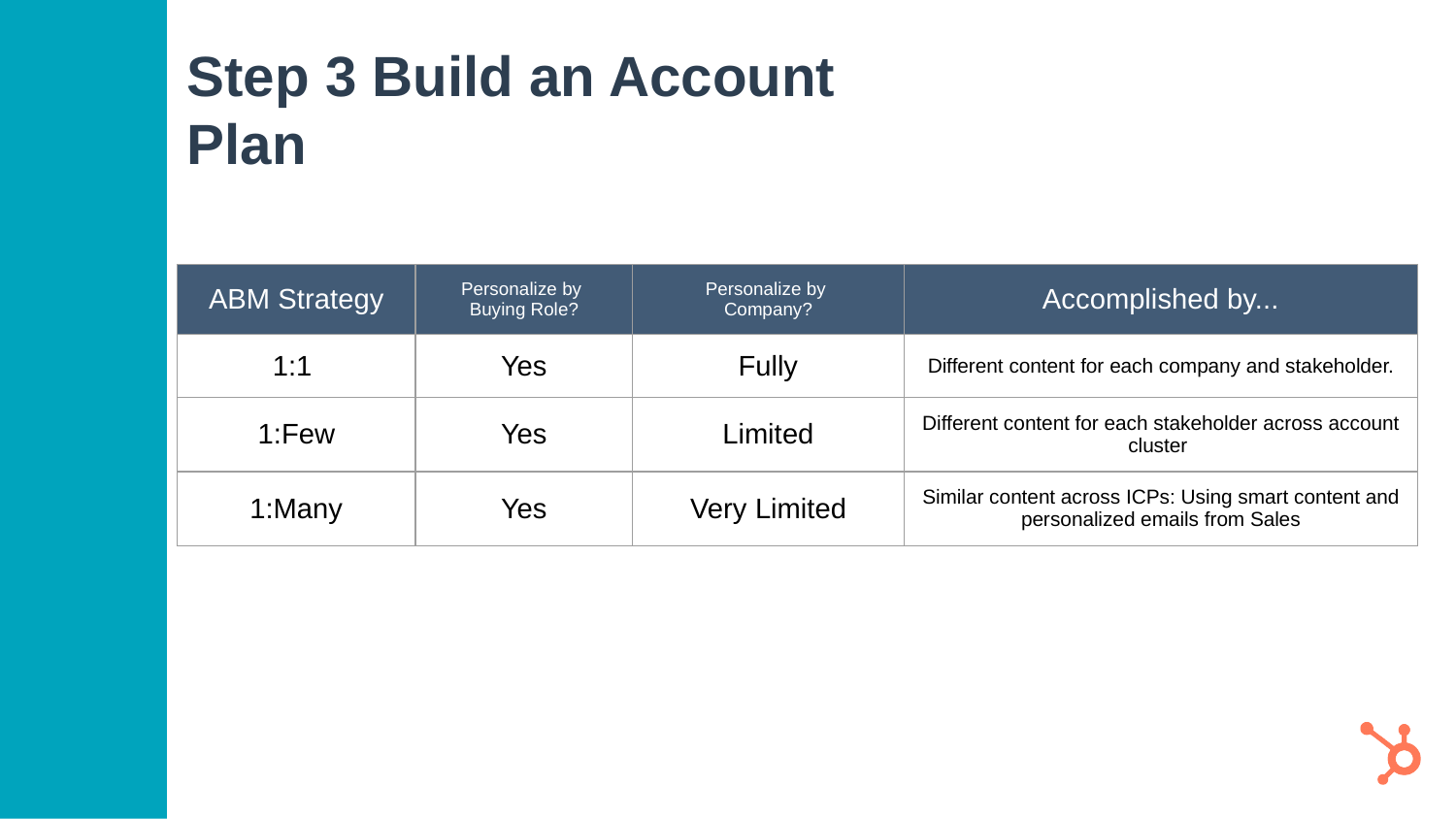

# Step 3 Build an Account Plan
| ABM Strategy | Personalize by Buying Role? | Personalize by Company? | Accomplished by... |
| --- | --- | --- | --- |
| 1:1 | Yes | Fully | Different content for each company and stakeholder. |
| 1:Few | Yes | Limited | Different content for each stakeholder across account cluster |
| 1:Many | Yes | Very Limited | Similar content across ICPs: Using smart content and personalized emails from Sales |